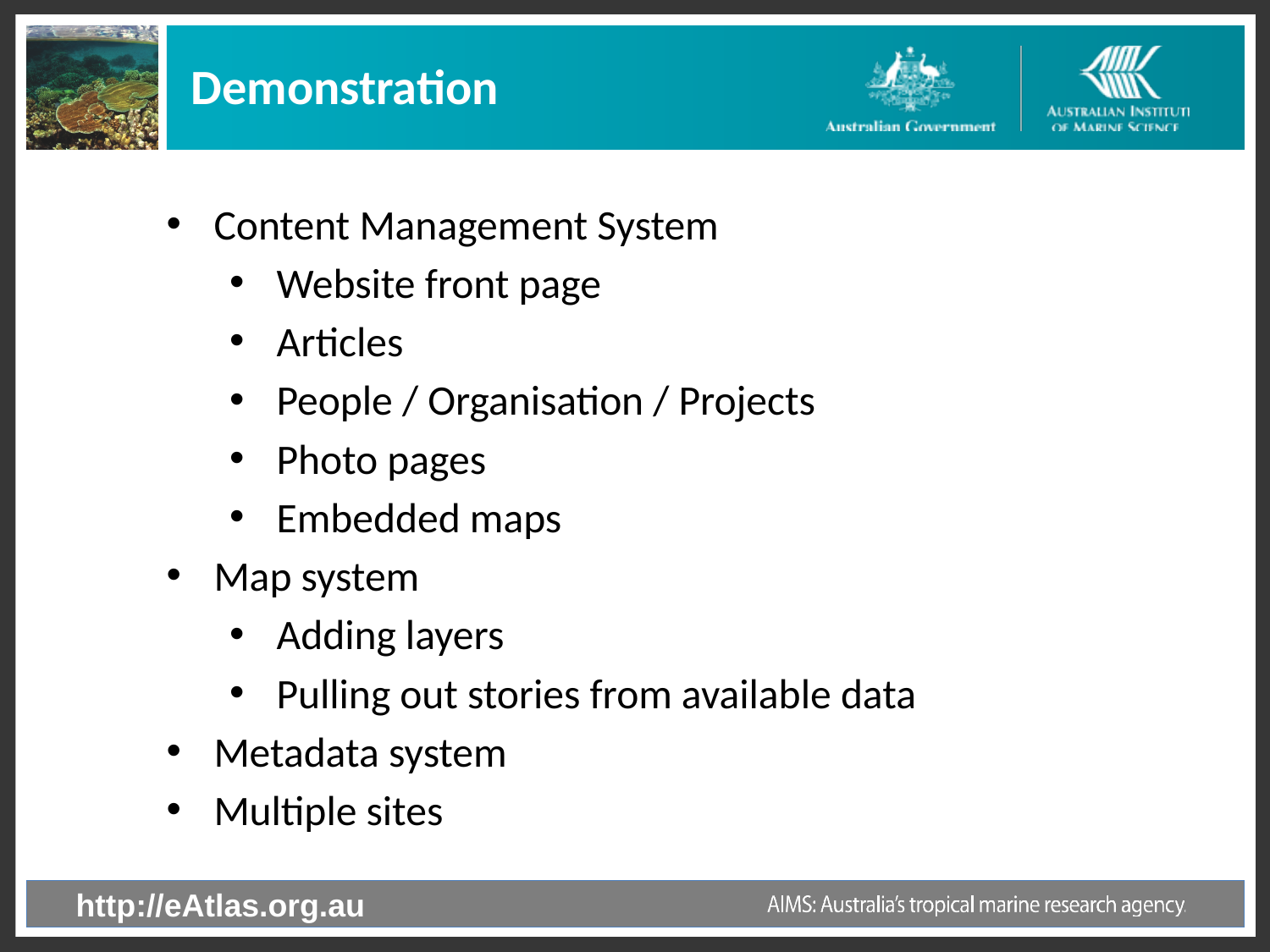

# Demonstration
Content Management System
Website front page
Articles
People / Organisation / Projects
Photo pages
Embedded maps
Map system
Adding layers
Pulling out stories from available data
Metadata system
Multiple sites